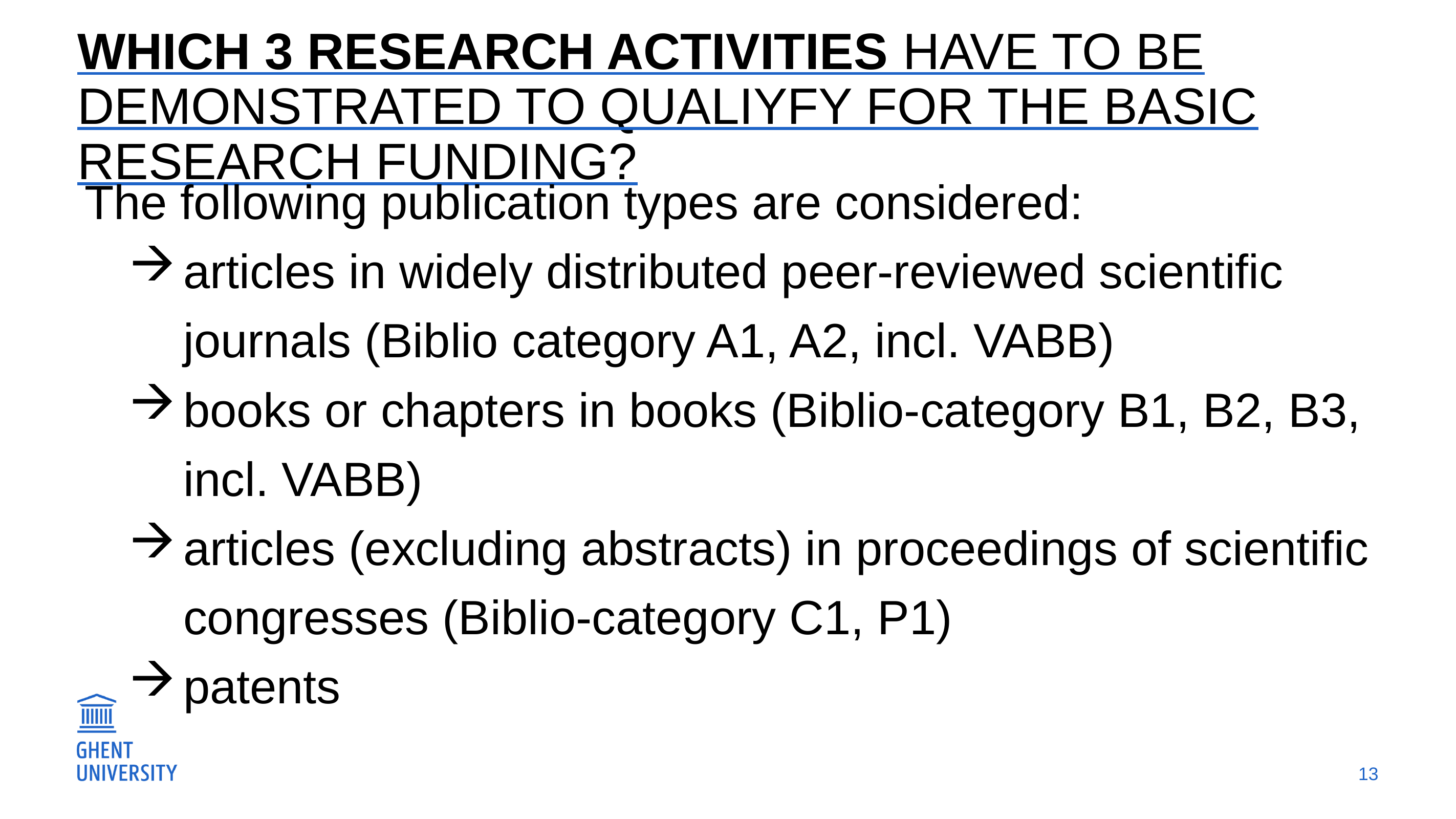

# Which 3 research activities have to be demonstrated to qualiyfy for the basic research funding?
The following publication types are considered:
articles in widely distributed peer-reviewed scientific journals (Biblio category A1, A2, incl. VABB)
books or chapters in books (Biblio-category B1, B2, B3, incl. VABB)
articles (excluding abstracts) in proceedings of scientific congresses (Biblio-category C1, P1)
patents

13